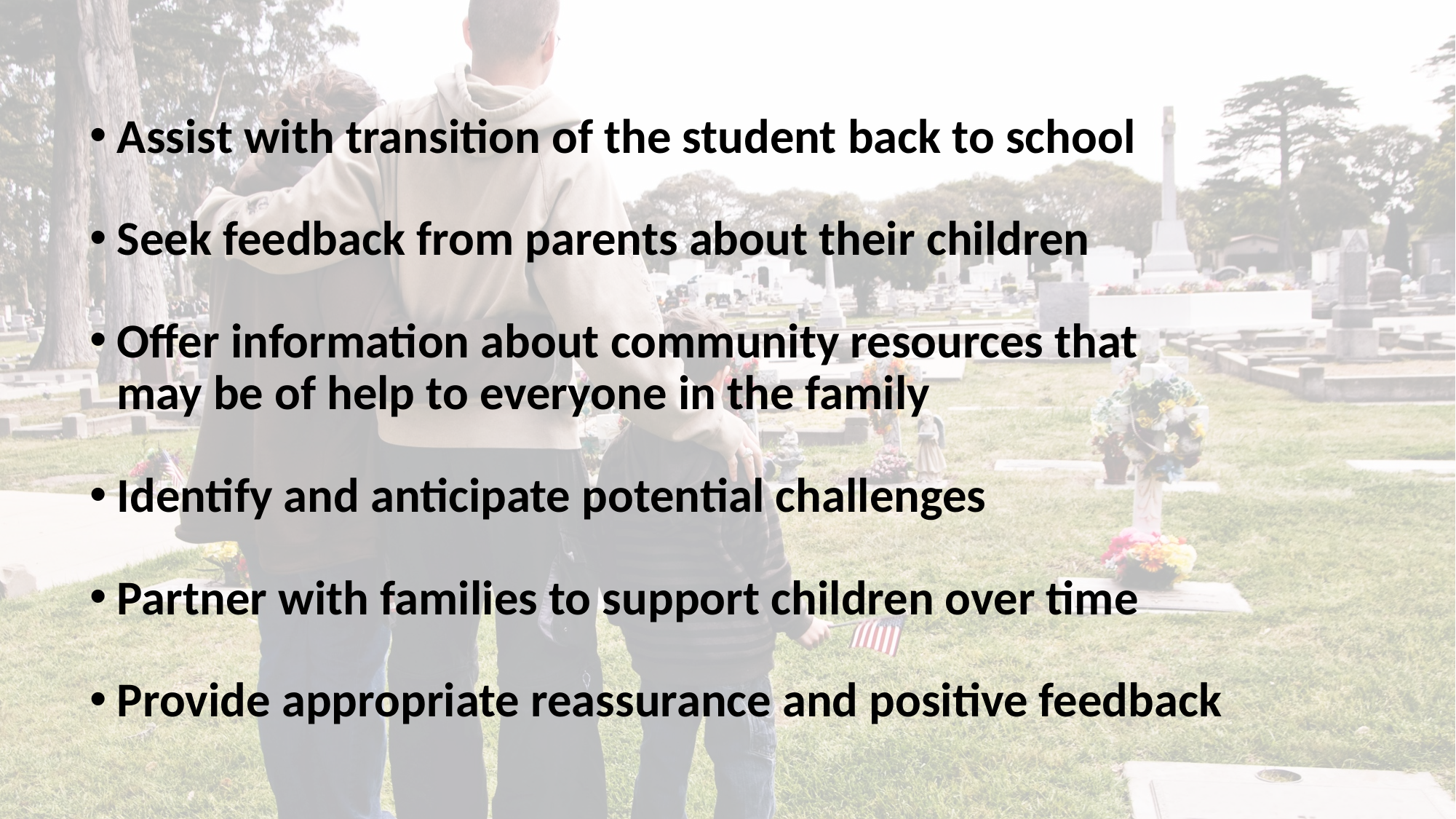

Assist with transition of the student back to school

Seek feedback from parents about their children

Offer information about community resources that               may be of help to everyone in the family

Identify and anticipate potential challenges

Partner with families to support children over time

Provide appropriate reassurance and positive feedback